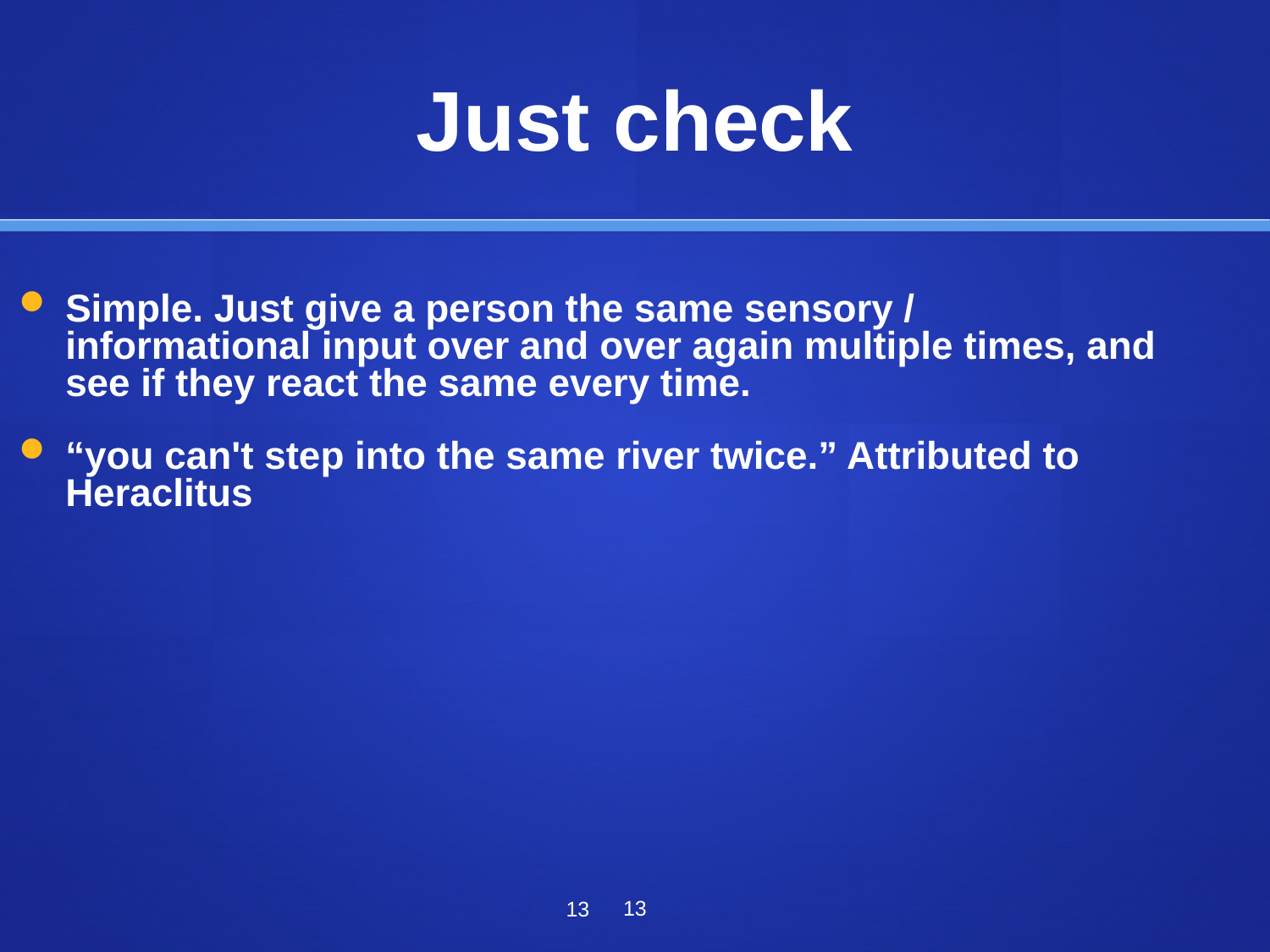

Just check

Simple. Just give a person the same sensory / informational input over and over again multiple times, and see if they react the same every time.
“you can't step into the same river twice.” Attributed to  Heraclitus

13
13